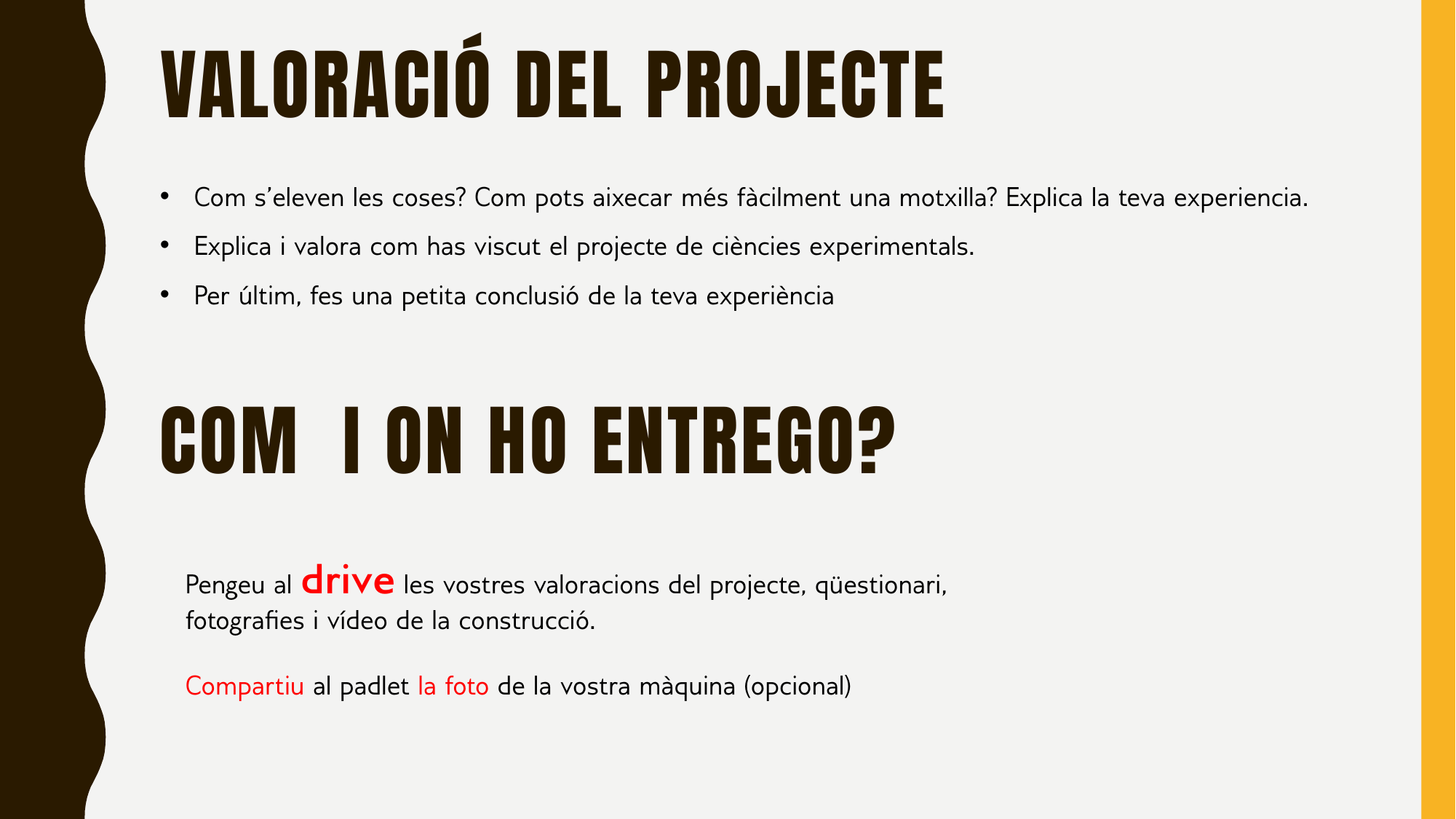

# VALORACIÓ DEL PROJECTE
Com s’eleven les coses? Com pots aixecar més fàcilment una motxilla? Explica la teva experiencia.
Explica i valora com has viscut el projecte de ciències experimentals.
Per últim, fes una petita conclusió de la teva experiència
Com  i on ho entrego?
Pengeu al drive les vostres valoracions del projecte, qüestionari,  fotografies i vídeo de la construcció.

Compartiu al padlet la foto de la vostra màquina (opcional)